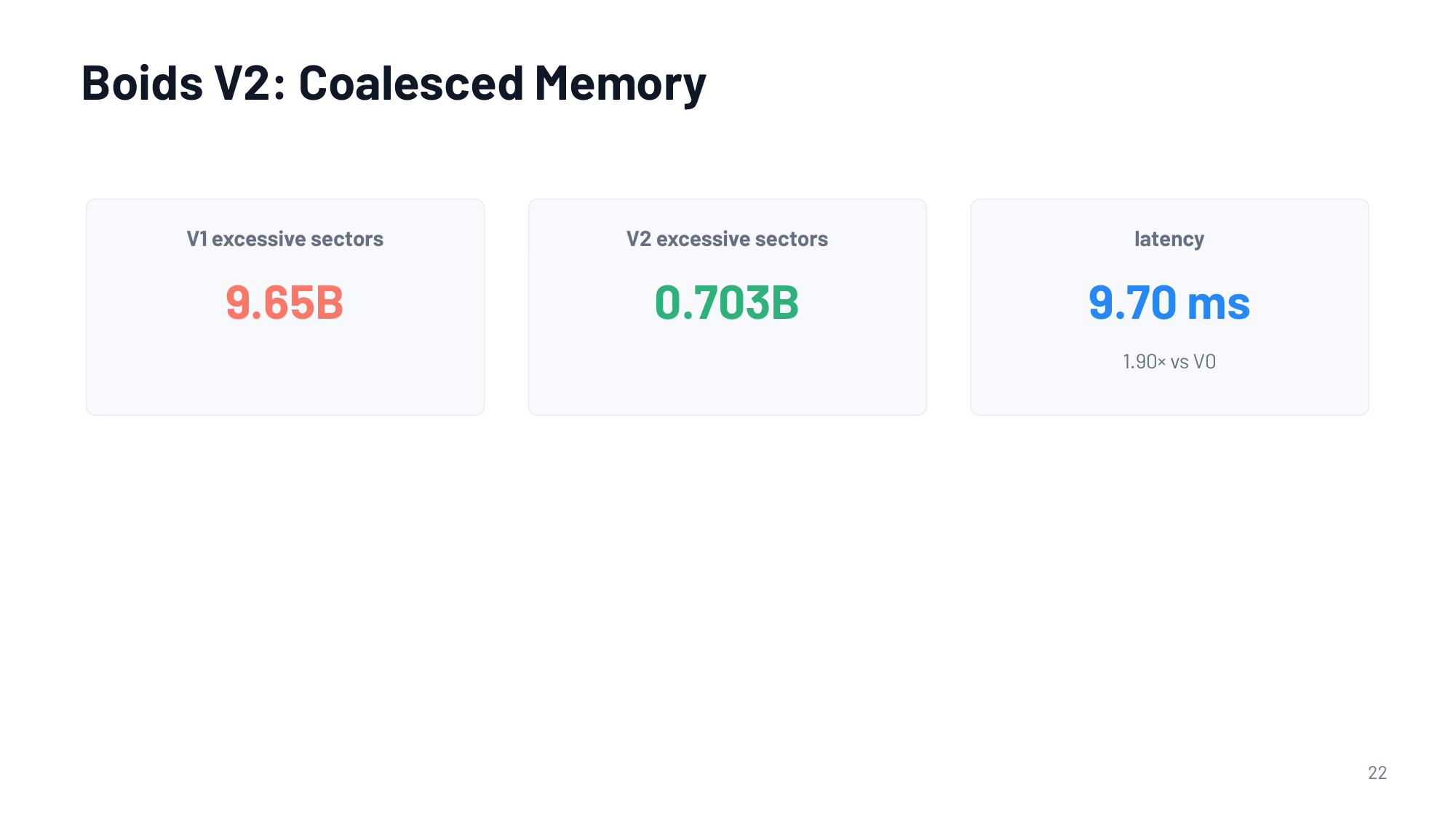

Boids V2: Coalesced Memory

V1 excessive sectors
V2 excessive sectors
latency
9.65B
0.703B
9.70 ms
1.90× vs V0
22